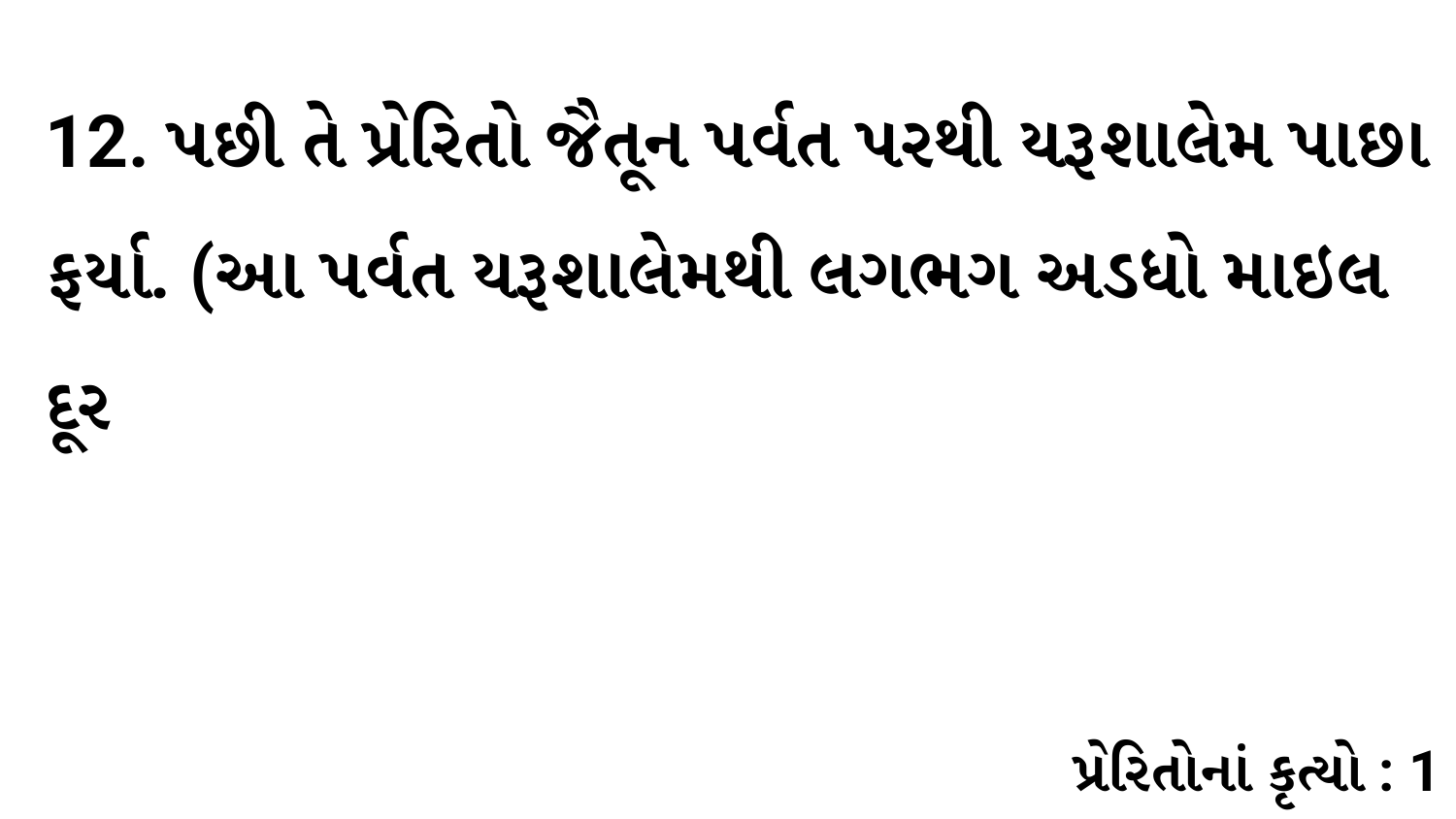

12. પછી તે પ્રેરિતો જૈતૂન પર્વત પરથી યરૂશાલેમ પાછા ફર્યા. (આ પર્વત યરૂશાલેમથી લગભગ અડધો માઇલ દૂર
પ્રેરિતોનાં કૃત્યો : 1